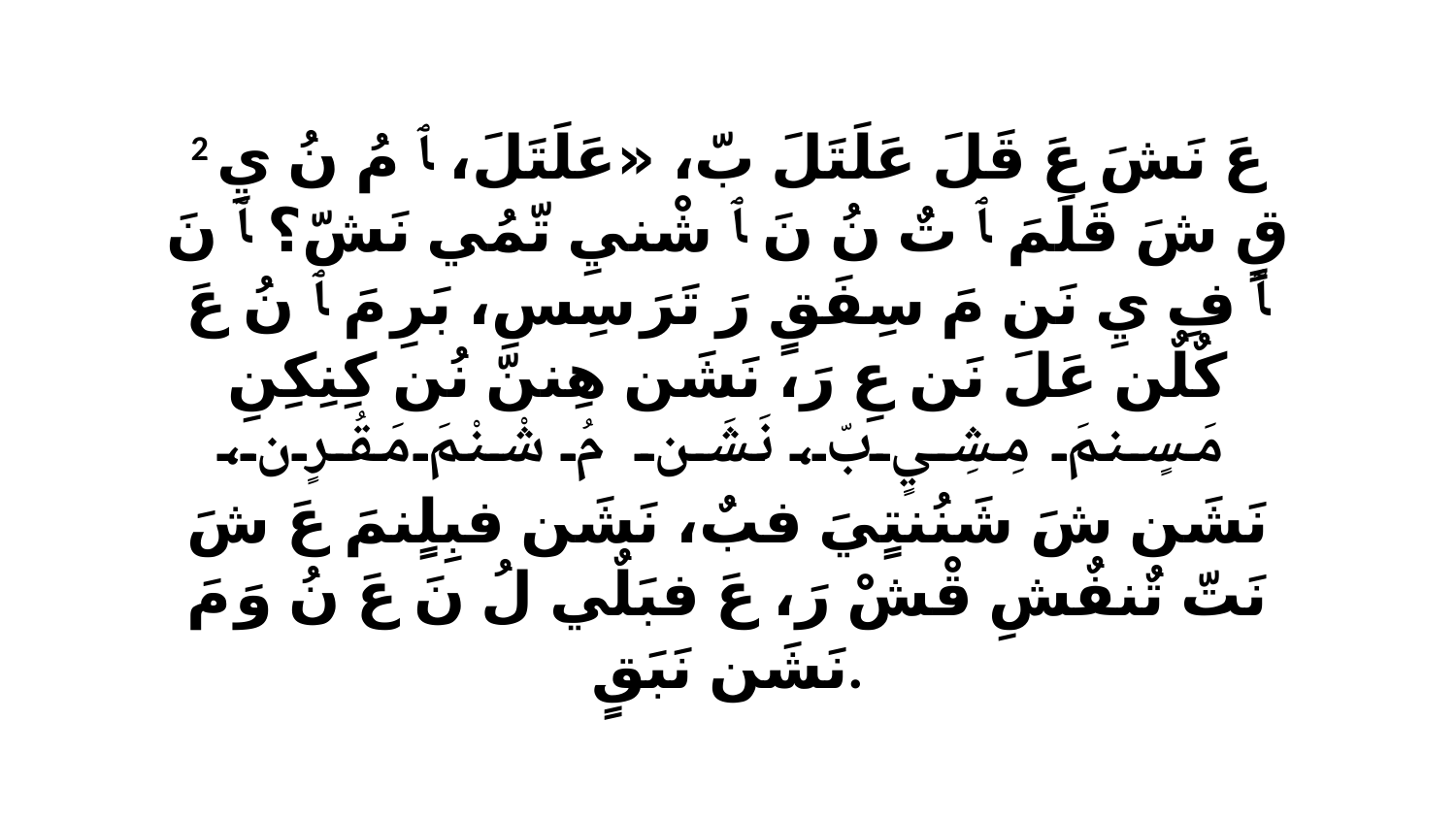

2 عَ نَشَ عَ قَلَ عَلَتَلَ بّ، «عَلَتَلَ، ﭑ مُ نُ يِ قٍ شَ قَلَمَ ﭑ تٌ نُ نَ ﭑ شْنيِ تّمُي نَشّ؟ ﭑ نَ ﭑ فِ يِ نَن مَ سِفَقٍ رَ تَرَ سِسِ، بَرِ مَ ﭑ نُ عَ كٌلٌن عَلَ نَن عِ رَ، نَشَن هِننّ نُن كِنِكِنِ مَسٍنمَ مِشِيٍ بّ، نَشَن مُ شْنْمَ مَقُرٍن، نَشَن شَ شَنُنتٍيَ فبٌ، نَشَن فبِلٍنمَ عَ شَ نَتّ تٌنفٌشِ قْشْ رَ، عَ فبَلٌي لُ نَ عَ نُ وَ مَ نَشَن نَبَقٍ.